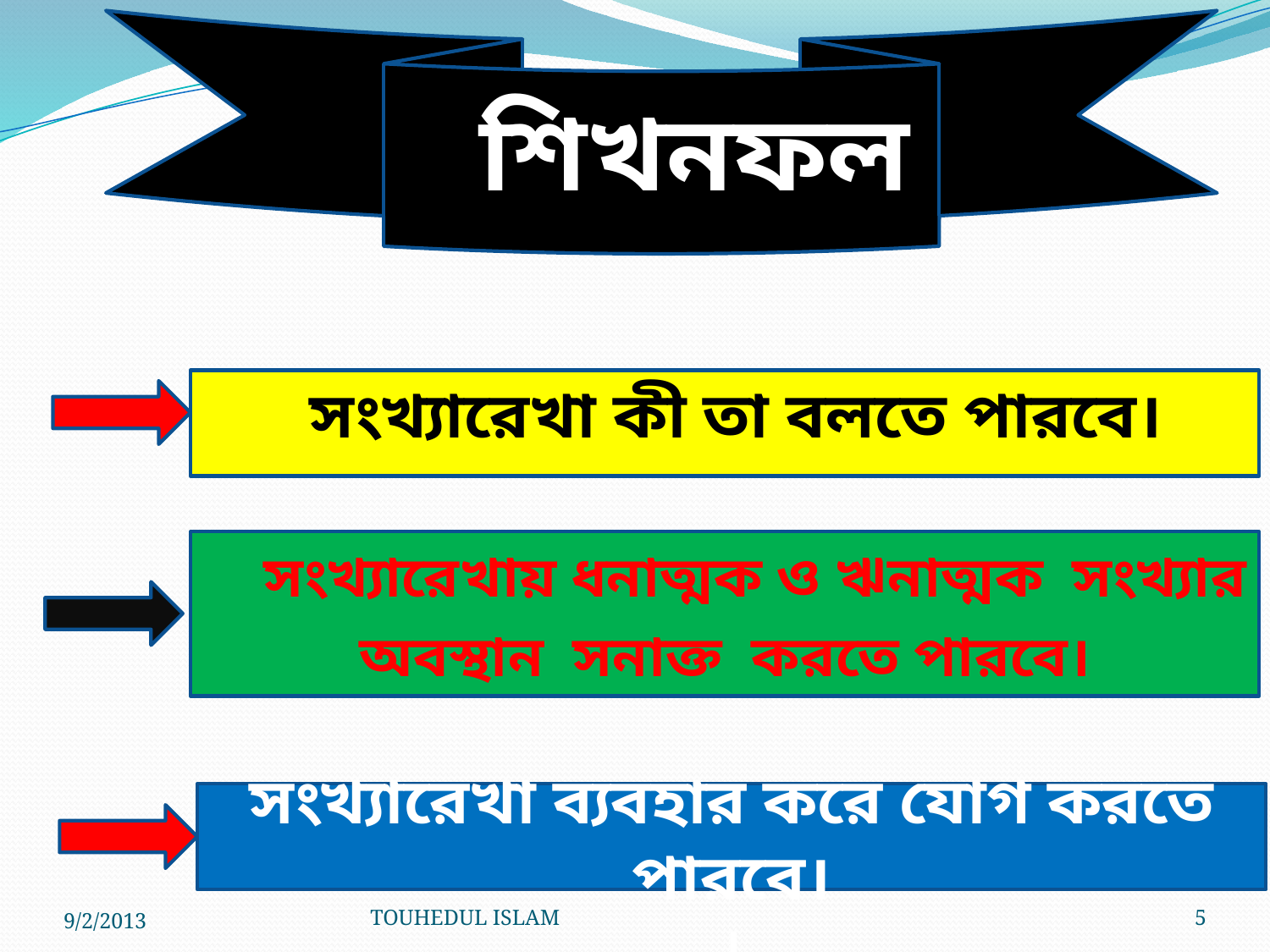

শিখনফল

 সংখ্যারেখা কী তা বলতে পারবে।

  সংখ্যারেখায় ধনাত্মক ও ঋনাত্মক  সংখ্যার অবস্থান  সনাক্ত  করতে পারবে।

সংখ্যারেখা ব্যবহার করে যোগ করতে পারবে।
।

9/2/2013
TOUHEDUL ISLAM
5